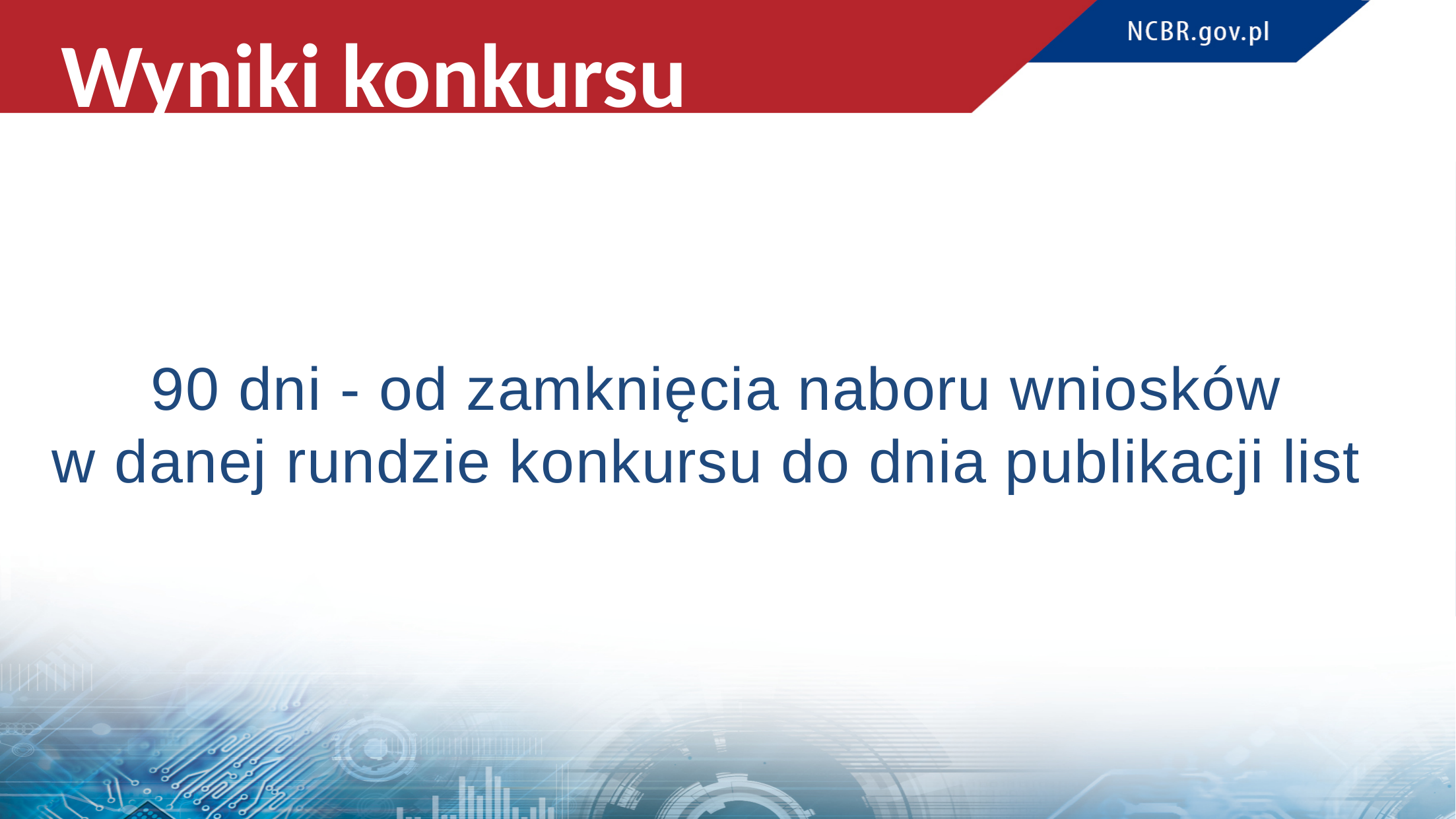

Wyniki konkursu
	90 dni - od zamknięcia naboru wniosków
w danej rundzie konkursu do dnia publikacji list